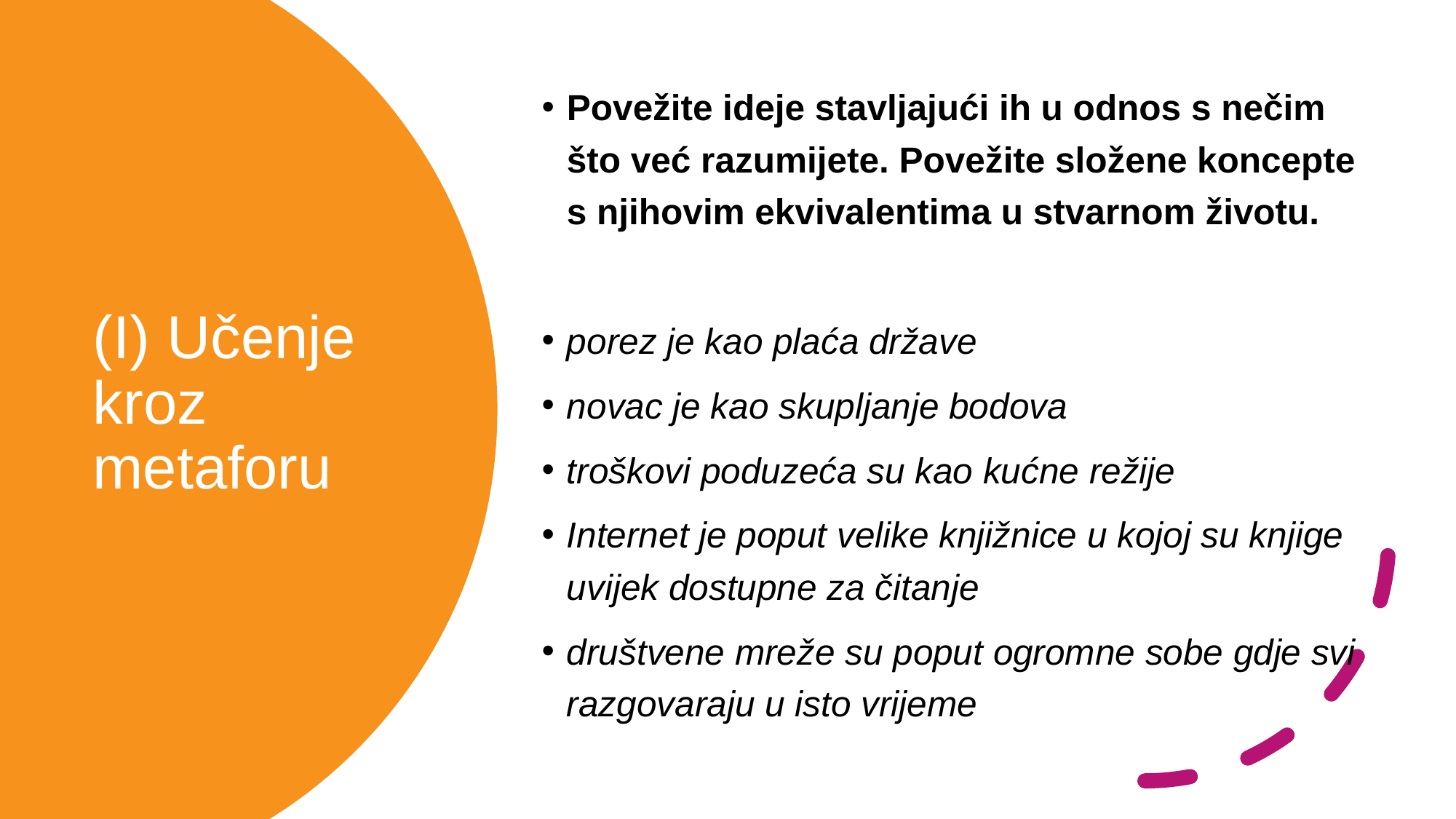

Povežite ideje stavljajući ih u odnos s nečim što već razumijete. Povežite složene koncepte s njihovim ekvivalentima u stvarnom životu.

porez je kao plaća države
novac je kao skupljanje bodova
troškovi poduzeća su kao kućne režije
Internet je poput velike knjižnice u kojoj su knjige uvijek dostupne za čitanje
društvene mreže su poput ogromne sobe gdje svi razgovaraju u isto vrijeme

# (I) Učenje kroz metaforu